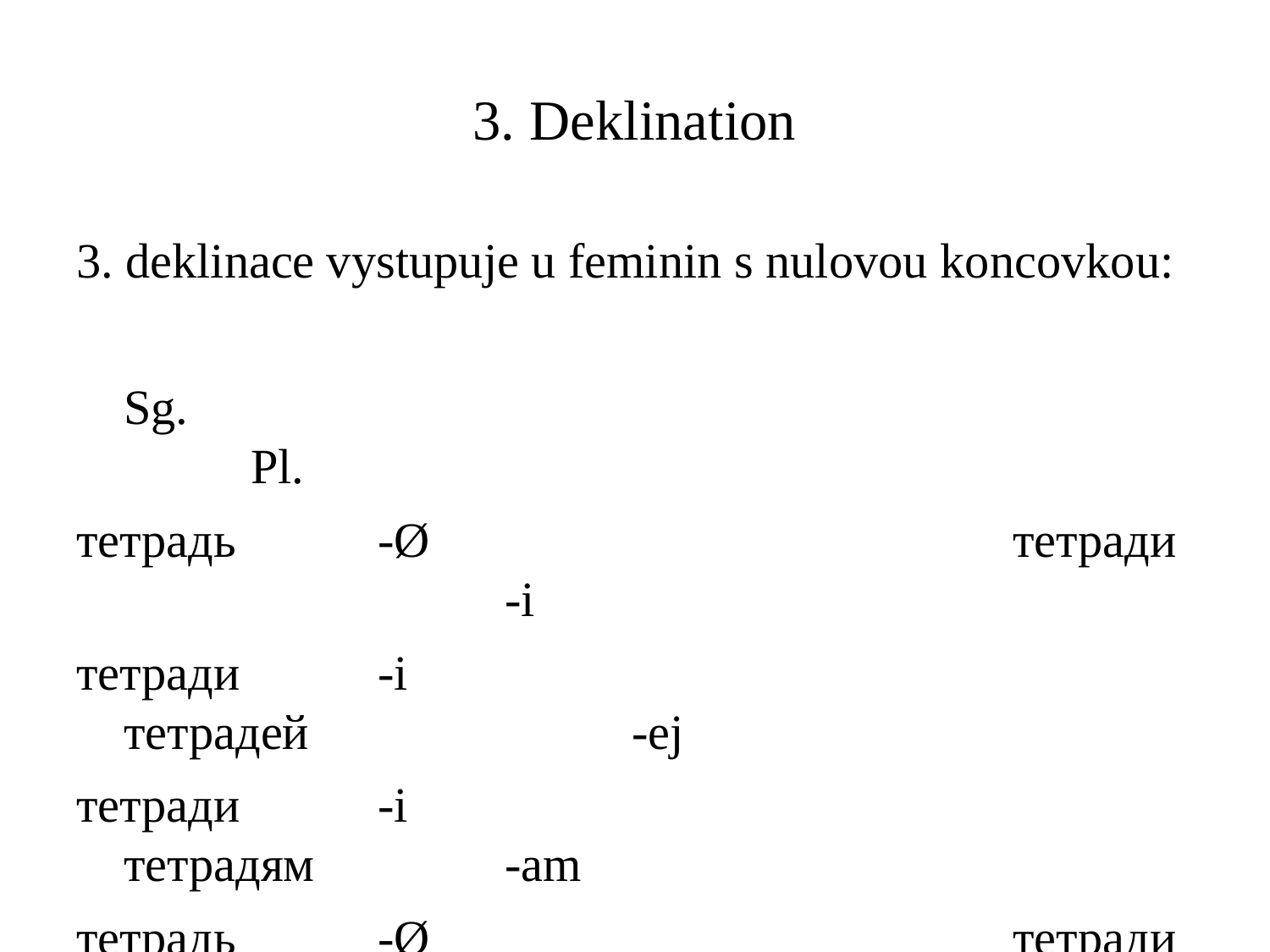

# 3. Deklination
3. deklinace vystupuje u feminin s nulovou koncovkou:

	Sg.									Pl.
тетрадь		-Ø					тетради			-i
тетради		-i					тетрадей			-ej
тетради		-i					тетрадям		-am
тетрадь		-Ø					тетради			-i
тетрадью	-ju					тетрадями		-am,i3
тетради  	-i					тетрадях			-ax